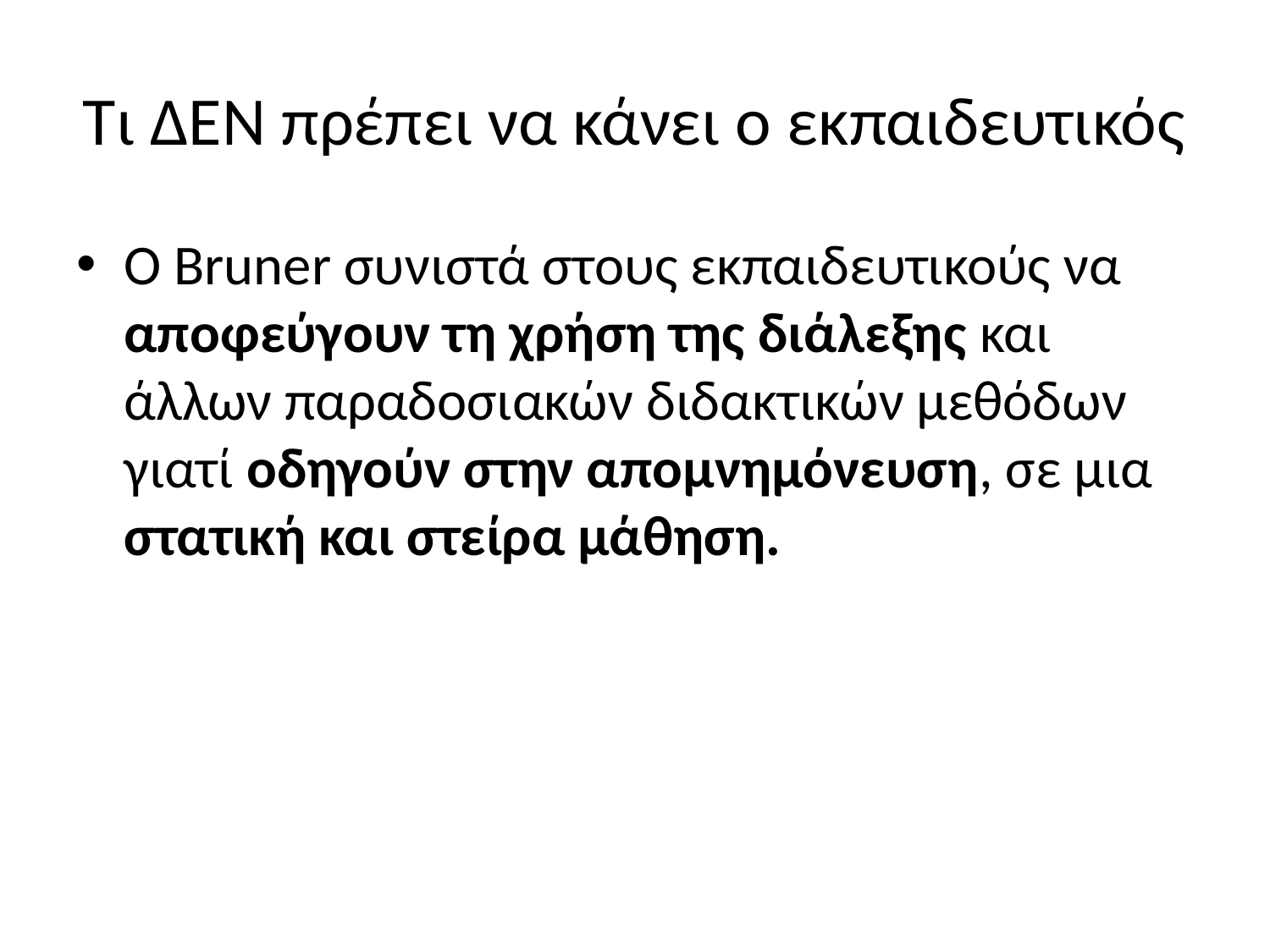

# Τι ΔΕΝ πρέπει να κάνει ο εκπαιδευτικός
Ο Bruner συνιστά στους εκπαιδευτικούς να αποφεύγουν τη χρήση της διάλεξης και άλλων παραδοσιακών διδακτικών μεθόδων γιατί οδηγούν στην απομνημόνευση, σε μια στατική και στείρα μάθηση.